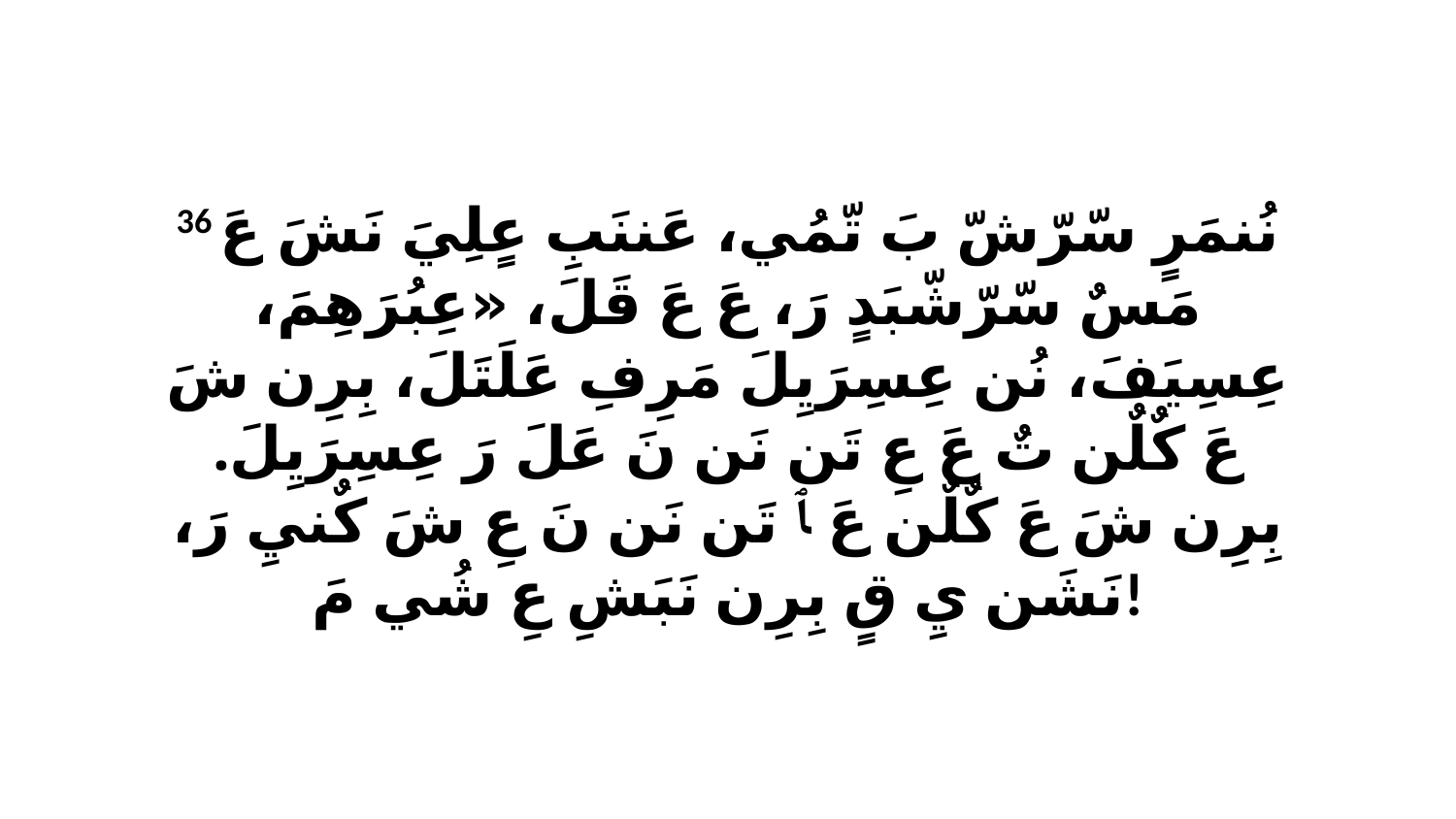

36 نُنمَرٍ سّرّشّ بَ تّمُي، عَننَبِ عٍلِيَ نَشَ عَ مَسٌ سّرّشّبَدٍ رَ، عَ عَ قَلَ، «عِبُرَهِمَ، عِسِيَفَ، نُن عِسِرَيِلَ مَرِفِ عَلَتَلَ، بِرِن شَ عَ كٌلٌن تٌ عَ عِ تَن نَن نَ عَلَ رَ عِسِرَيِلَ. بِرِن شَ عَ كٌلٌن عَ ﭑ تَن نَن نَ عِ شَ كٌنيِ رَ، نَشَن يِ قٍ بِرِن نَبَشِ عِ شُي مَ!